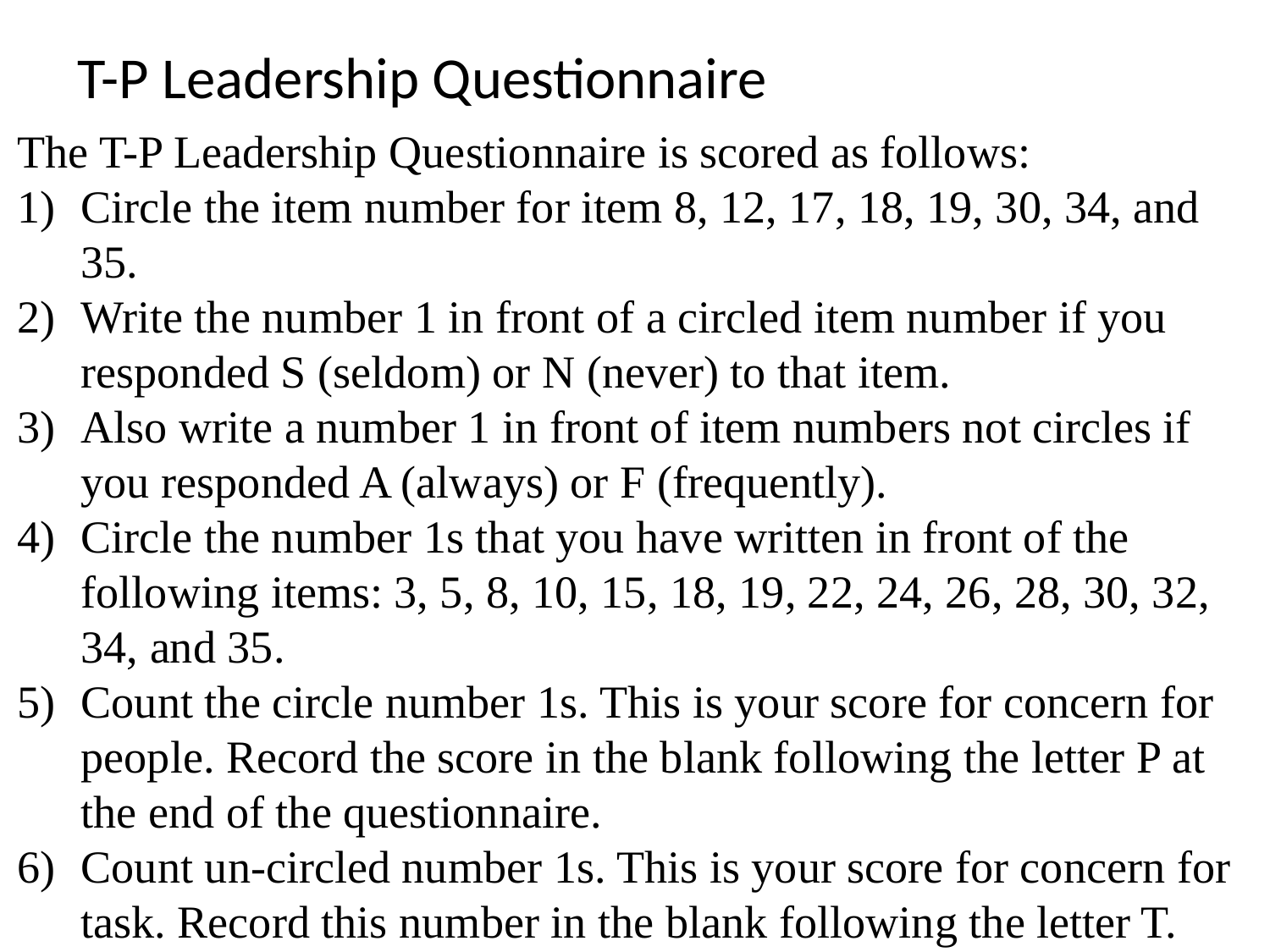

# T-P Leadership Questionnaire
The T-P Leadership Questionnaire is scored as follows:
Circle the item number for item 8, 12, 17, 18, 19, 30, 34, and 35.
Write the number 1 in front of a circled item number if you responded S (seldom) or N (never) to that item.
Also write a number 1 in front of item numbers not circles if you responded A (always) or F (frequently).
Circle the number 1s that you have written in front of the following items: 3, 5, 8, 10, 15, 18, 19, 22, 24, 26, 28, 30, 32, 34, and 35.
Count the circle number 1s. This is your score for concern for people. Record the score in the blank following the letter P at the end of the questionnaire.
Count un-circled number 1s. This is your score for concern for task. Record this number in the blank following the letter T.